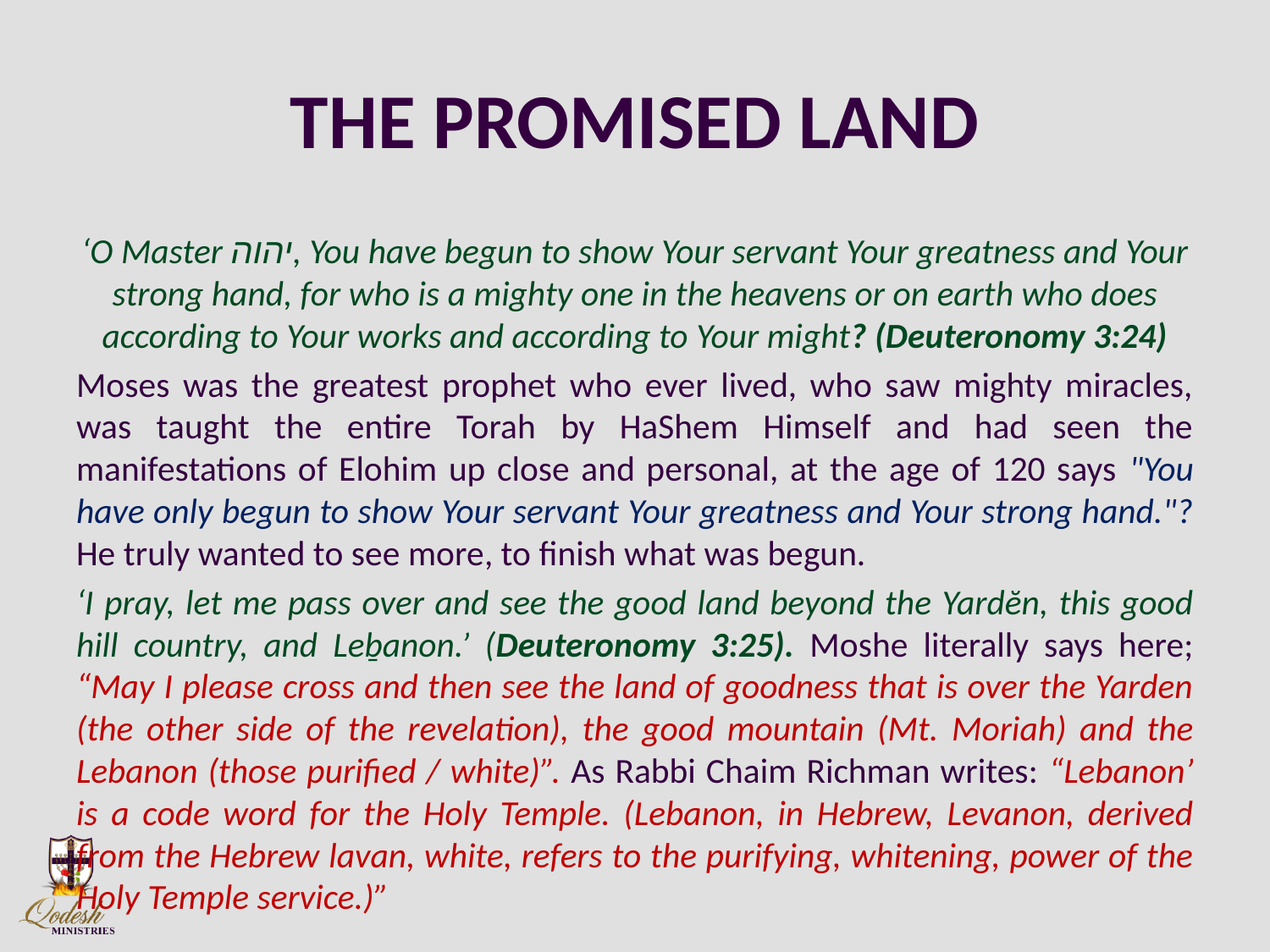

# THE PROMISED LAND
‘O Master יהוה, You have begun to show Your servant Your greatness and Your strong hand, for who is a mighty one in the heavens or on earth who does according to Your works and according to Your might? (Deuteronomy 3:24)
Moses was the greatest prophet who ever lived, who saw mighty miracles, was taught the entire Torah by HaShem Himself and had seen the manifestations of Elohim up close and personal, at the age of 120 says "You have only begun to show Your servant Your greatness and Your strong hand."? He truly wanted to see more, to finish what was begun.
‘I pray, let me pass over and see the good land beyond the Yardĕn, this good hill country, and Leḇanon.’ (Deuteronomy 3:25). Moshe literally says here; “May I please cross and then see the land of goodness that is over the Yarden (the other side of the revelation), the good mountain (Mt. Moriah) and the Lebanon (those purified / white)”. As Rabbi Chaim Richman writes: “Lebanon’ is a code word for the Holy Temple. (Lebanon, in Hebrew, Levanon, derived from the Hebrew lavan, white, refers to the purifying, whitening, power of the Holy Temple service.)”